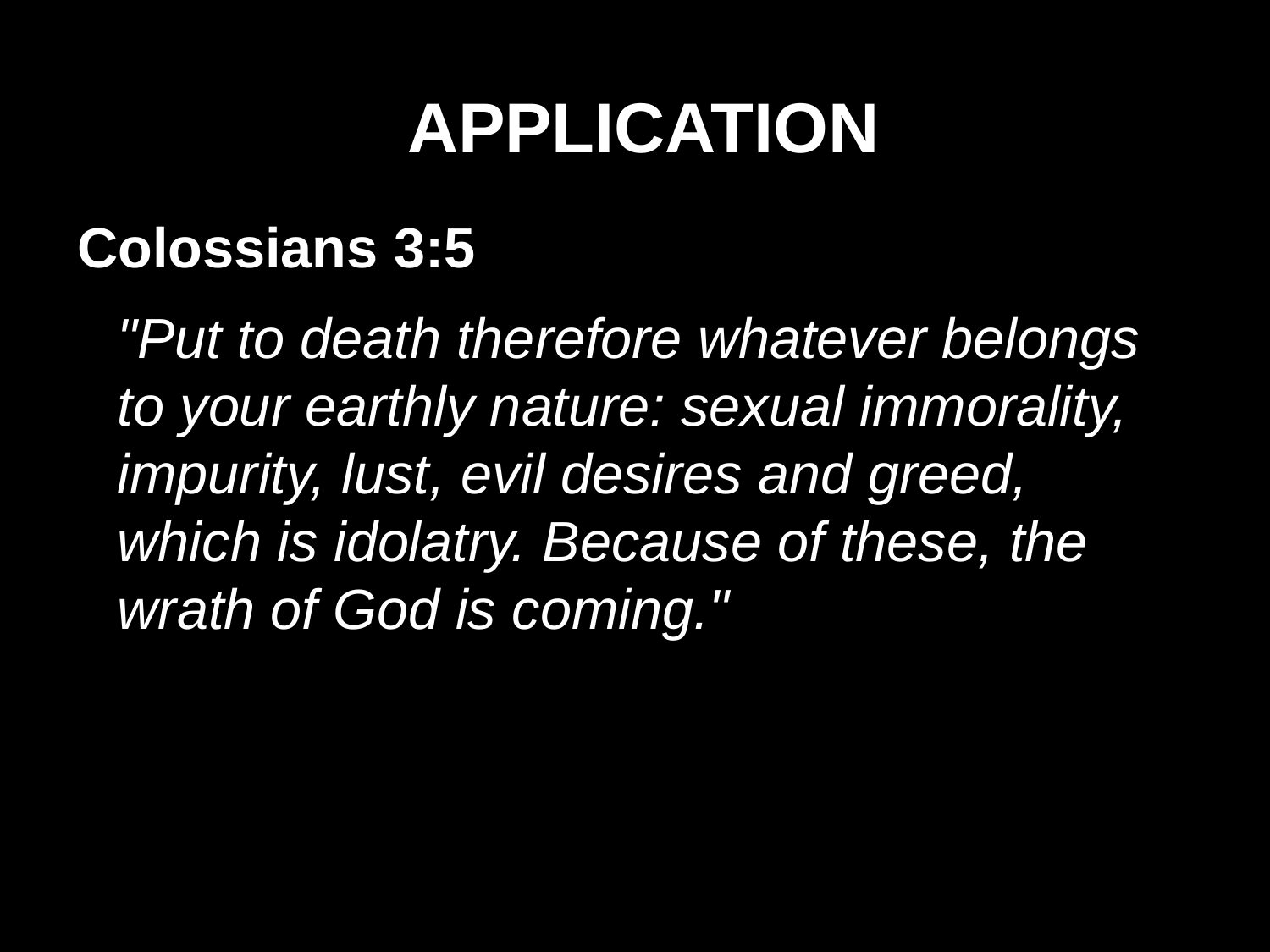

APPLICATION
Colossians 3:5
"Put to death therefore whatever belongs to your earthly nature: sexual immorality, impurity, lust, evil desires and greed, which is idolatry. Because of these, the wrath of God is coming."